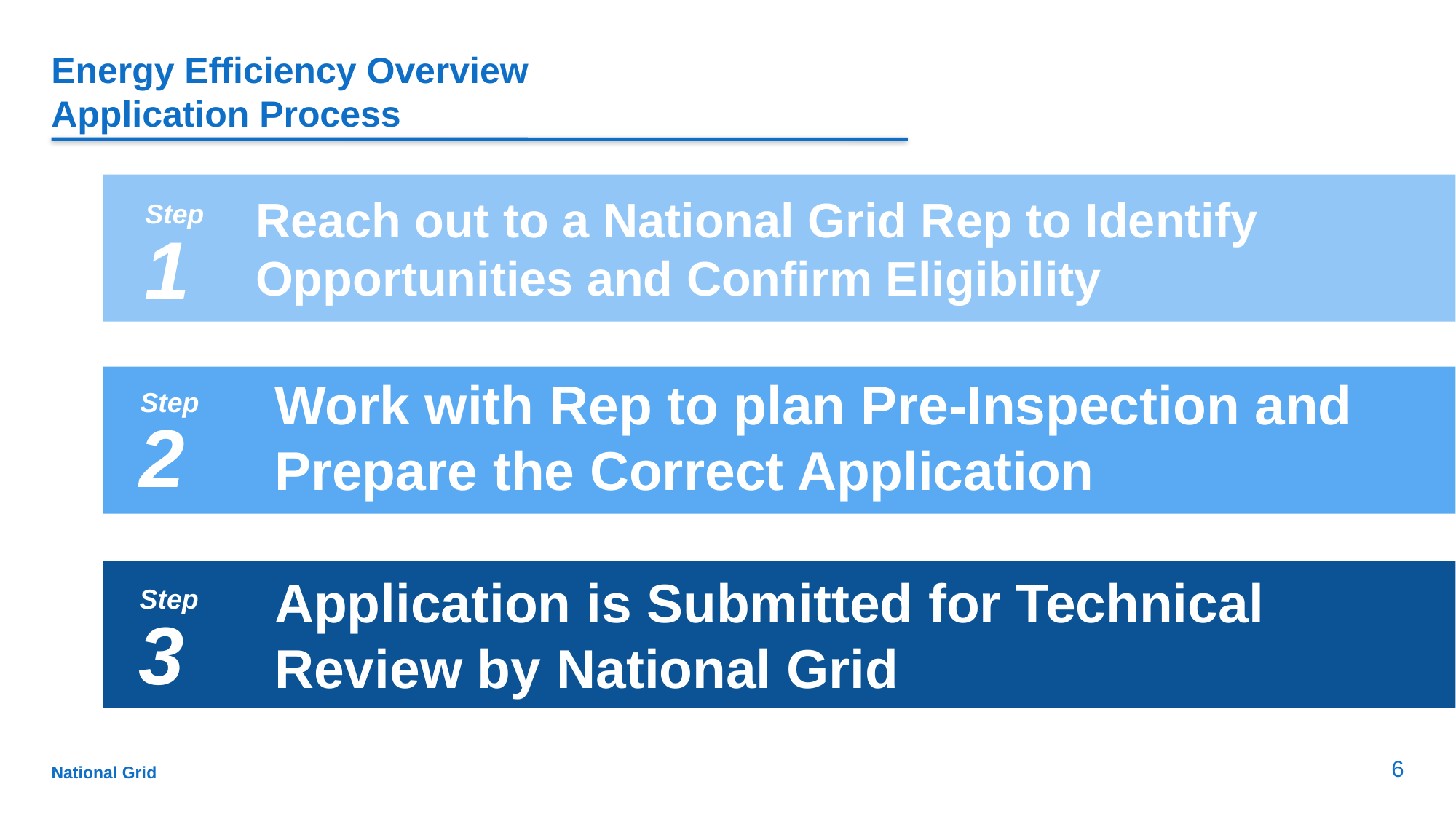

Energy Efficiency Overview
Application Process
1
Reach out to a National Grid Rep to Identify Opportunities and Confirm Eligibility
Step
1

2
Work with Rep to plan Pre-Inspection and Prepare the Correct Application
Step
2

3
Application is Submitted for Technical Review by National Grid
Step
3